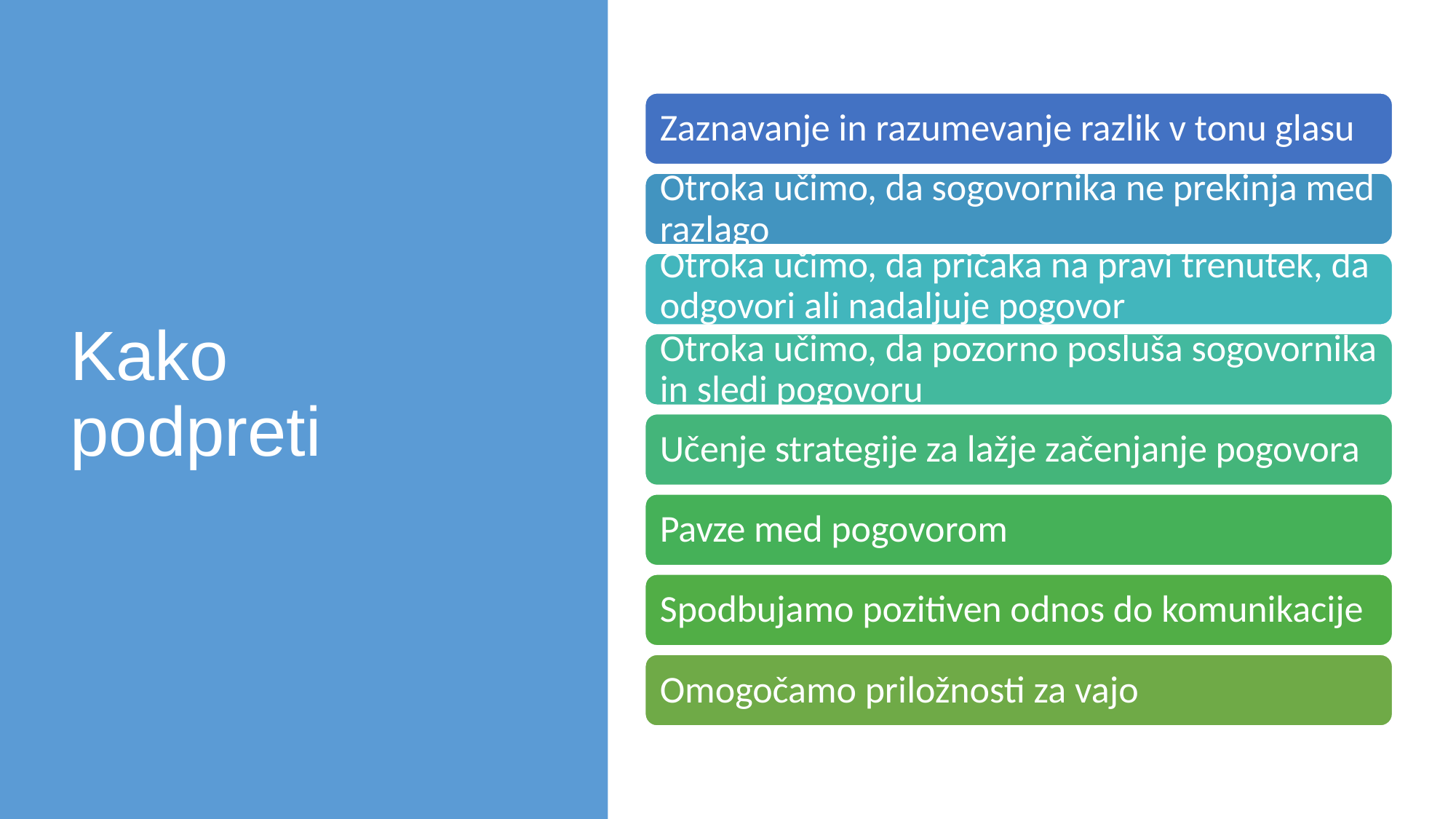

# Kako podpreti

Zaznavanje in razumevanje razlik v tonu glasu

Otroka učimo, da sogovornika ne prekinja med razlago

Otroka učimo, da pričaka na pravi trenutek, da odgovori ali nadaljuje pogovor

Otroka učimo, da pozorno posluša sogovornika in sledi pogovoru

Učenje strategije za lažje začenjanje pogovora

Pavze med pogovorom

Spodbujamo pozitiven odnos do komunikacije

Omogočamo priložnosti za vajo